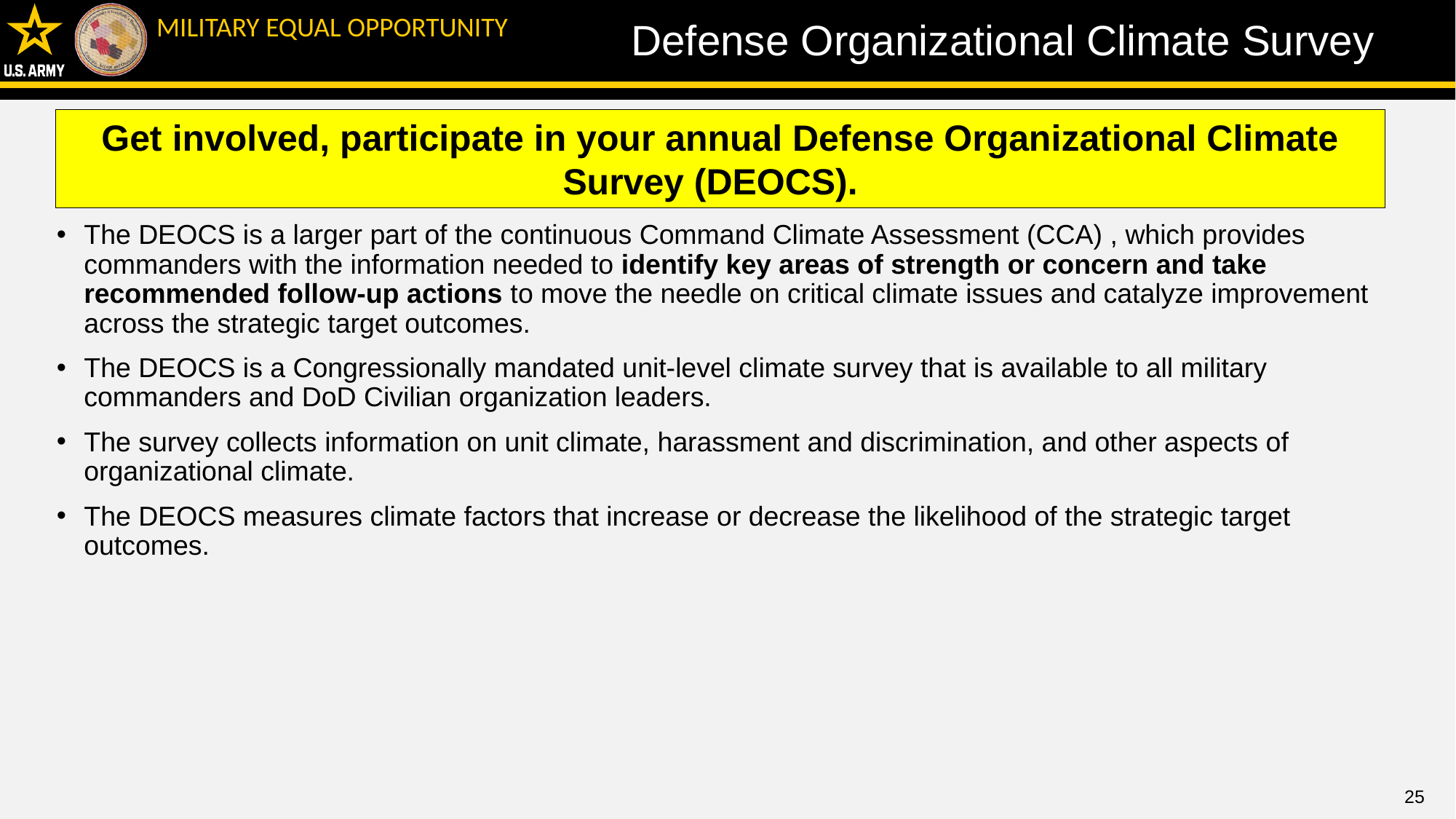

Defense Organizational Climate Survey

Get involved, participate in your annual Defense Organizational Climate Survey (DEOCS).
The DEOCS is a larger part of the continuous Command Climate Assessment (CCA) , which provides commanders with the information needed to identify key areas of strength or concern and take recommended follow-up actions to move the needle on critical climate issues and catalyze improvement across the strategic target outcomes.
The DEOCS is a Congressionally mandated unit-level climate survey that is available to all military commanders and DoD Civilian organization leaders.
The survey collects information on unit climate, harassment and discrimination, and other aspects of organizational climate.
The DEOCS measures climate factors that increase or decrease the likelihood of the strategic target outcomes.
25